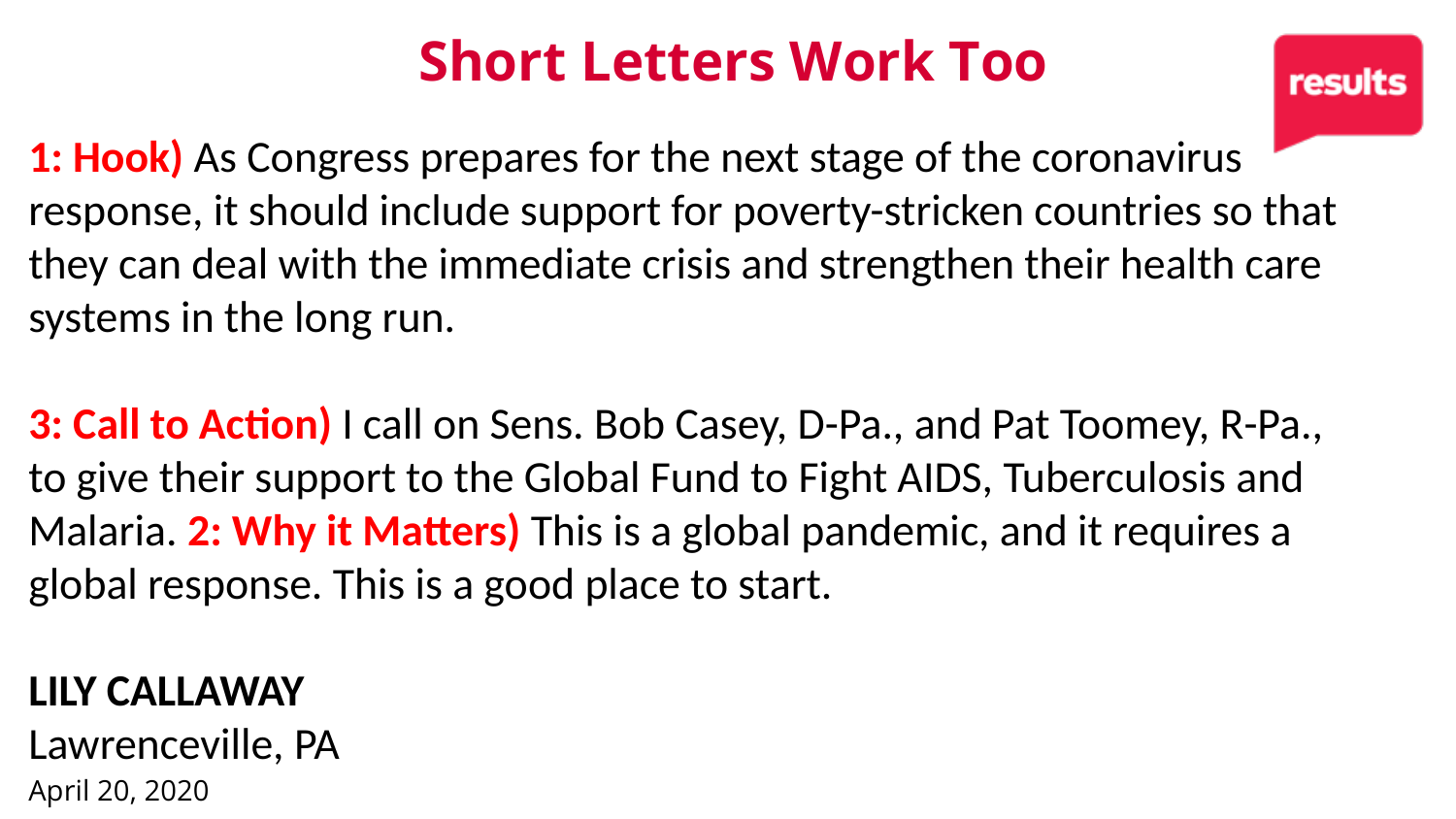

38
Short Letters Work Too
1: Hook) As Congress prepares for the next stage of the coronavirus response, it should include support for poverty-stricken countries so that they can deal with the immediate crisis and strengthen their health care systems in the long run.

3: Call to Action) I call on Sens. Bob Casey, D-Pa., and Pat Toomey, R-Pa., to give their support to the Global Fund to Fight AIDS, Tuberculosis and Malaria. 2: Why it Matters) This is a global pandemic, and it requires a global response. This is a good place to start.

LILY CALLAWAY
Lawrenceville, PA
April 20, 2020